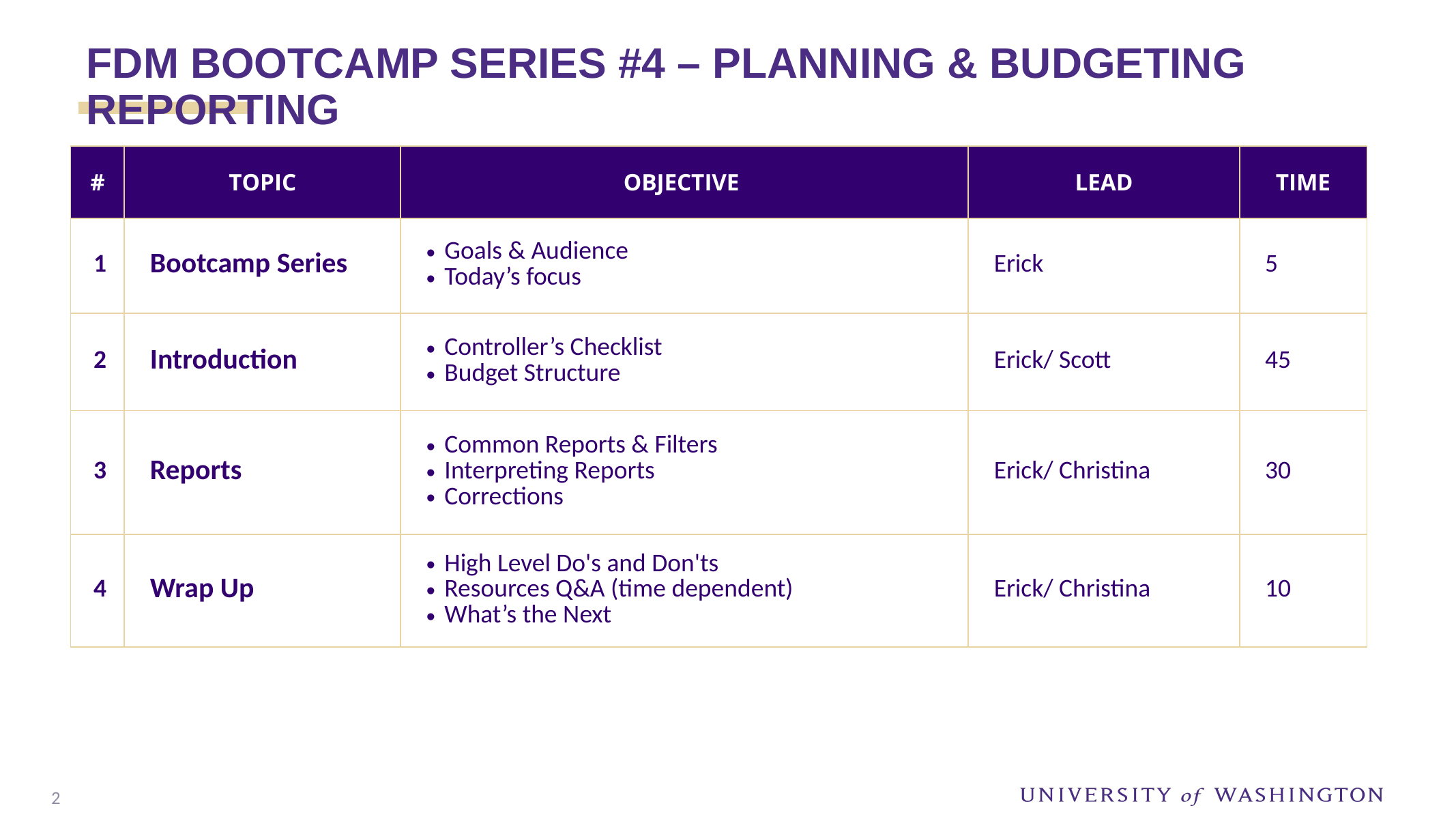

FDM Bootcamp Series #4 – Planning & Budgeting Reporting
| # | Topic | OBJECTIVE | Lead | Time |
| --- | --- | --- | --- | --- |
| 1 | Bootcamp Series | Goals & Audience Today’s focus | Erick | 5 |
| 2 | Introduction | Controller’s Checklist Budget Structure | Erick/ Scott | 45 |
| 3 | Reports | Common Reports & Filters Interpreting Reports Corrections | Erick/ Christina | 30 |
| 4 | Wrap Up | High Level Do's and Don'ts Resources Q&A (time dependent) What’s the Next | Erick/ Christina | 10 |
2